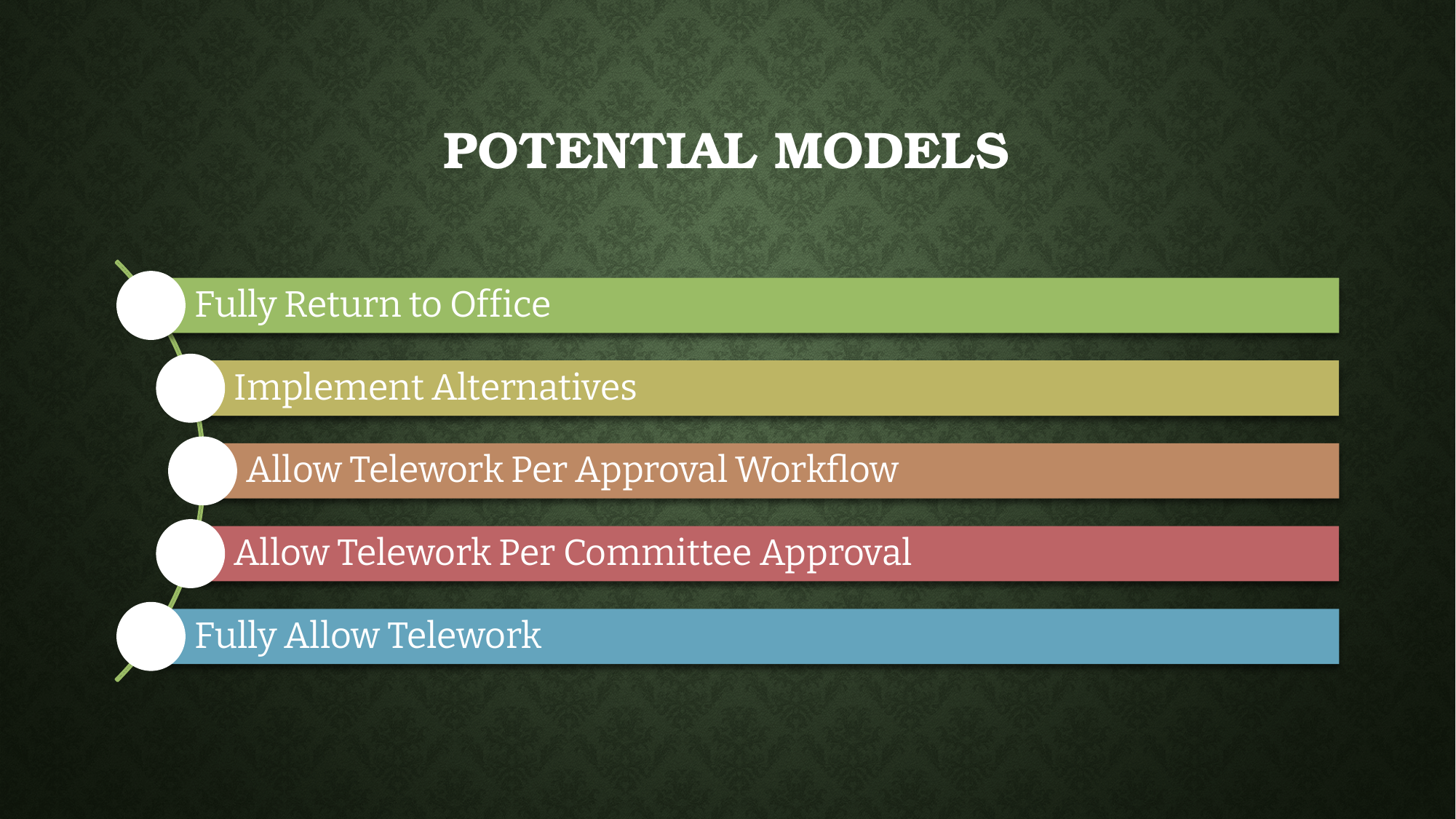

# Potential Models
Fully Return to Office
Implement Alternatives
Allow Telework Per Approval Workflow
Allow Telework Per Committee Approval
Fully Allow Telework